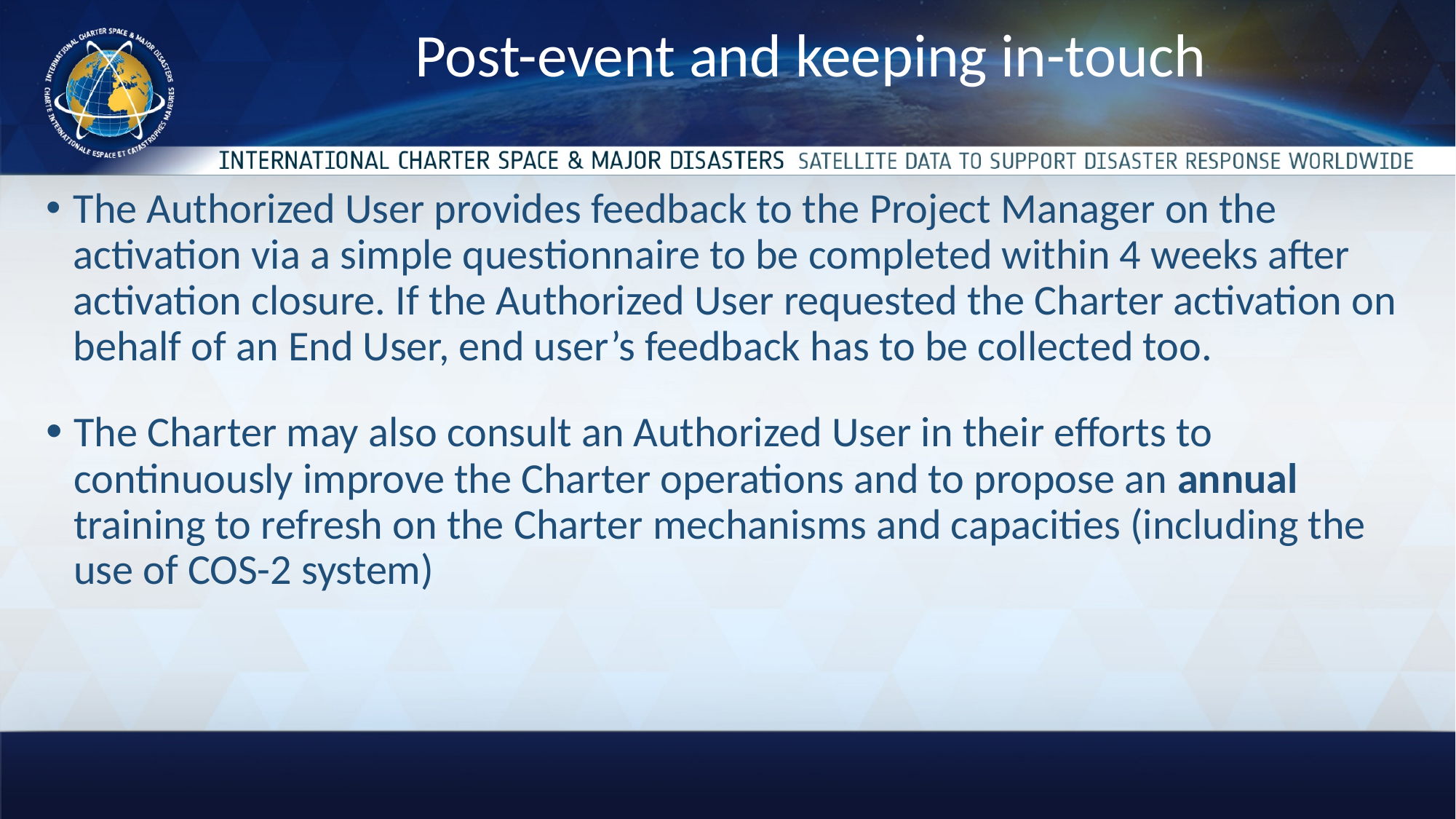

# Post-event and keeping in-touch
The Authorized User provides feedback to the Project Manager on the activation via a simple questionnaire to be completed within 4 weeks after activation closure. If the Authorized User requested the Charter activation on behalf of an End User, end user’s feedback has to be collected too.

The Charter may also consult an Authorized User in their efforts to continuously improve the Charter operations and to propose an annual training to refresh on the Charter mechanisms and capacities (including the use of COS-2 system)